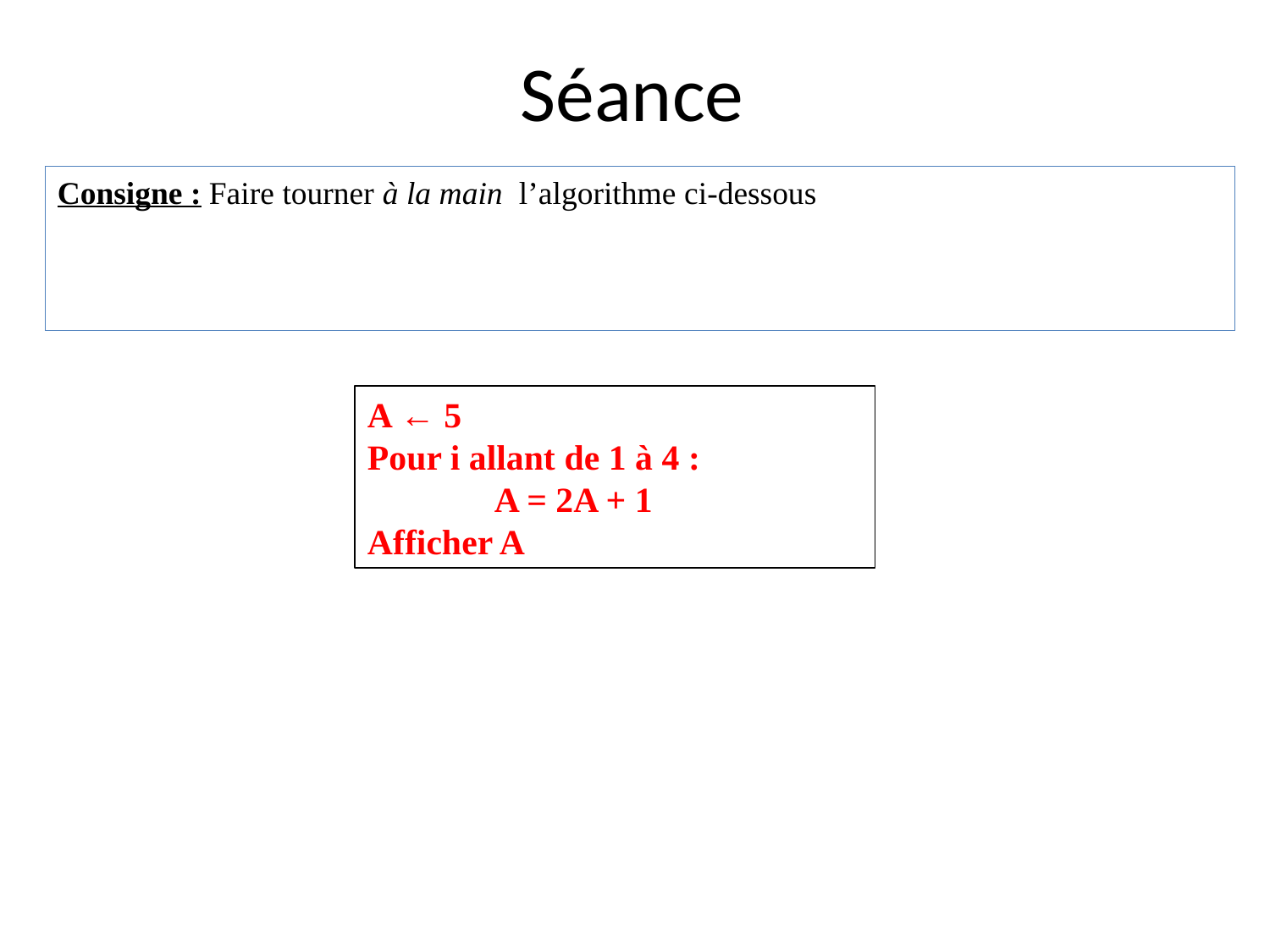

# Séance
Consigne : Faire tourner à la main  l’algorithme ci-dessous

A ← 5
Pour i allant de 1 à 4 :
	A = 2A + 1
Afficher A